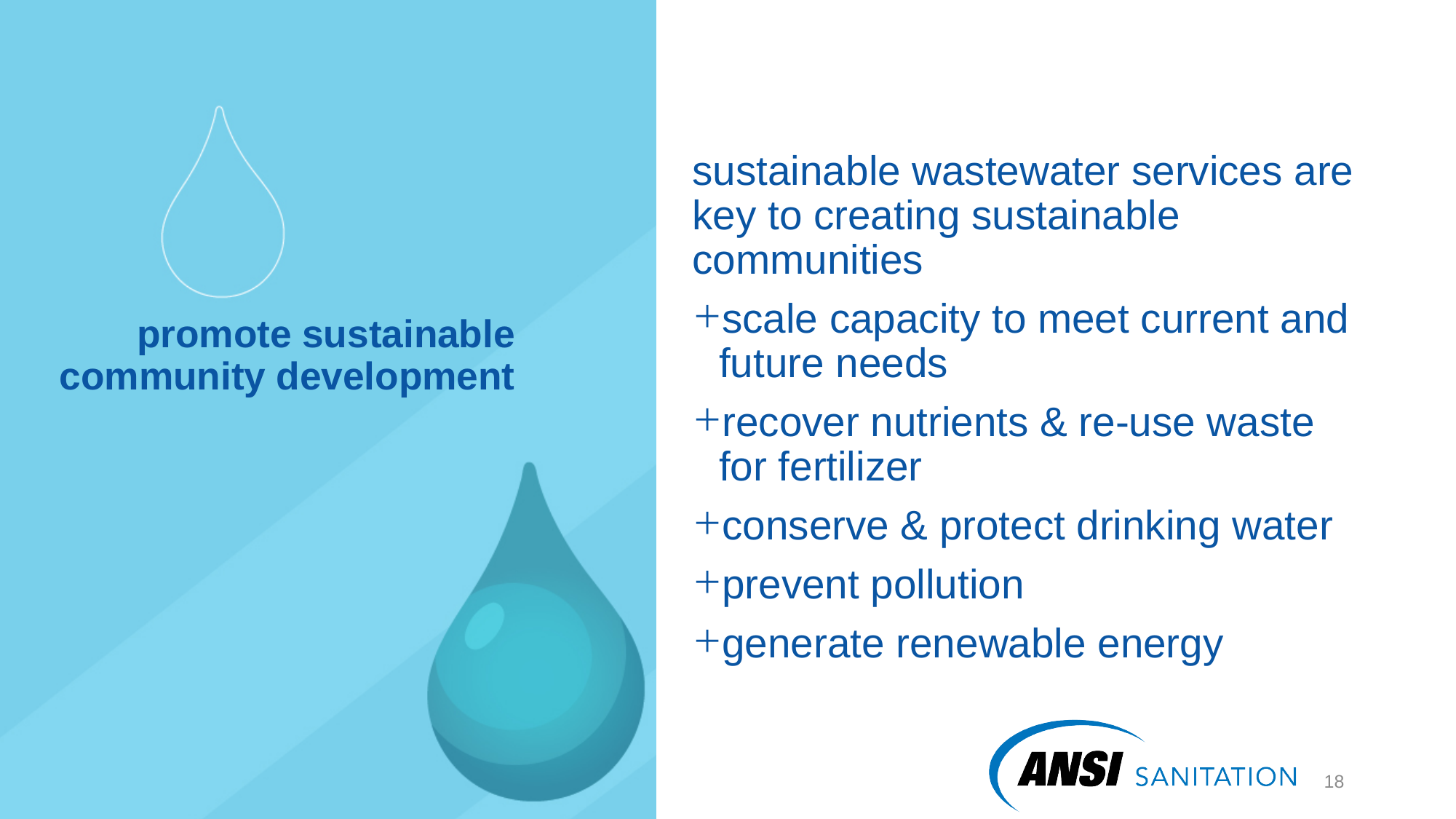

sustainable wastewater services are key to creating sustainable communities
scale capacity to meet current and future needs
recover nutrients & re-use waste for fertilizer
conserve & protect drinking water
prevent pollution
generate renewable energy

# promote sustainable community development
18